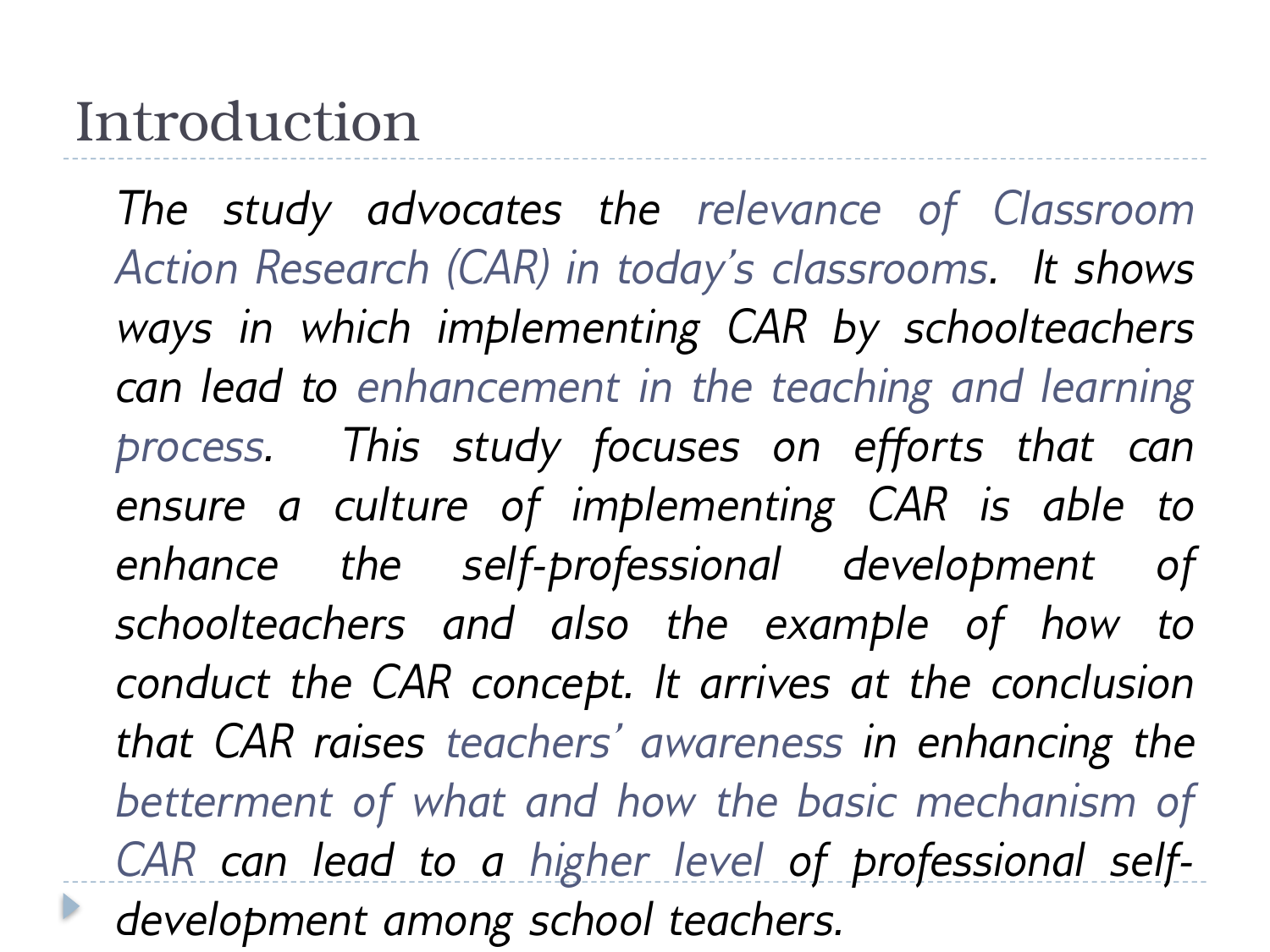

# Introduction
	The study advocates the relevance of Classroom Action Research (CAR) in today’s classrooms.  It shows ways in which implementing CAR by schoolteachers can lead to enhancement in the teaching and learning process.  This study focuses on efforts that can ensure a culture of implementing CAR is able to enhance the self-professional development of schoolteachers and also the example of how to conduct the CAR concept. It arrives at the conclusion that CAR raises teachers’ awareness in enhancing the betterment of what and how the basic mechanism of CAR can lead to a higher level of professional self-development among school teachers.